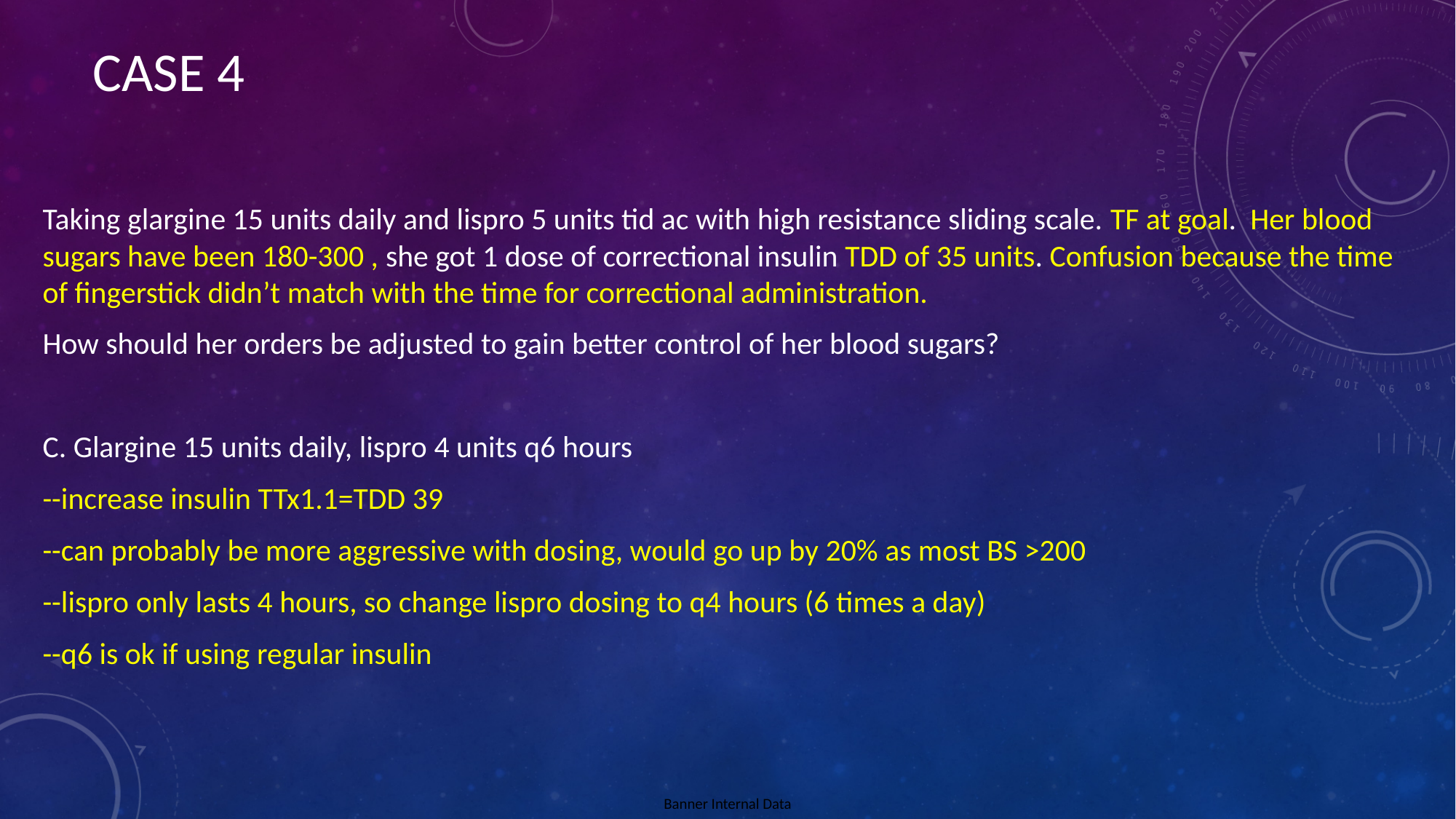

# Case 4
Taking glargine 15 units daily and lispro 5 units tid ac with high resistance sliding scale. TF at goal.  Her blood sugars have been 180-300 , she got 1 dose of correctional insulin TDD of 35 units. Confusion because the time of fingerstick didn’t match with the time for correctional administration.
How should her orders be adjusted to gain better control of her blood sugars?

C. Glargine 15 units daily, lispro 4 units q6 hours
--increase insulin TTx1.1=TDD 39
--can probably be more aggressive with dosing, would go up by 20% as most BS >200
--lispro only lasts 4 hours, so change lispro dosing to q4 hours (6 times a day)
--q6 is ok if using regular insulin